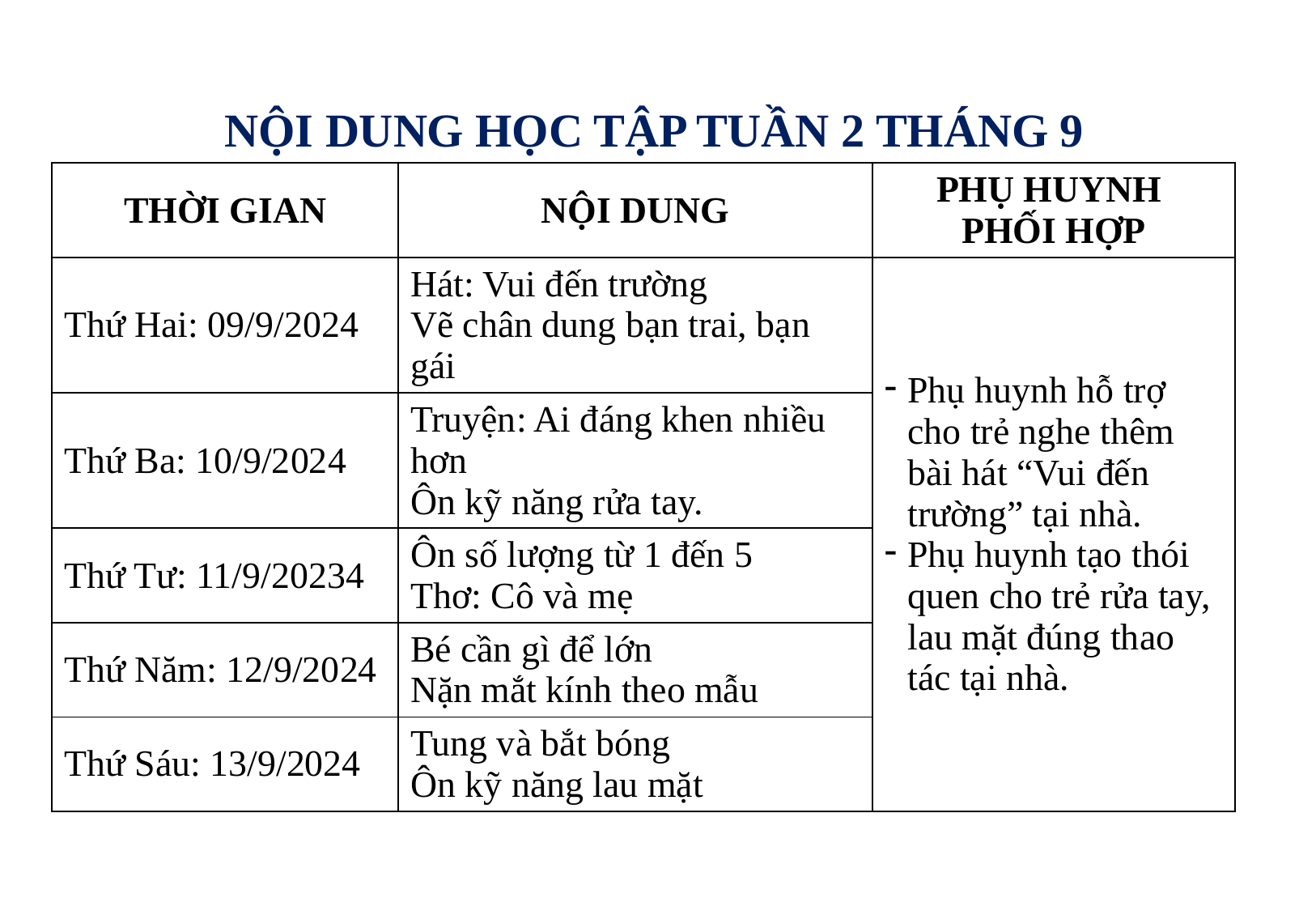

NỘI DUNG HỌC TẬP TUẦN 2 THÁNG 9
| THỜI GIAN | NỘI DUNG | PHỤ HUYNH PHỐI HỢP |
| --- | --- | --- |
| Thứ Hai: 09/9/2024 | Hát: Vui đến trường Vẽ chân dung bạn trai, bạn gái | Phụ huynh hỗ trợ cho trẻ nghe thêm bài hát “Vui đến trường” tại nhà. Phụ huynh tạo thói quen cho trẻ rửa tay, lau mặt đúng thao tác tại nhà. |
| Thứ Ba: 10/9/2024 | Truyện: Ai đáng khen nhiều hơn Ôn kỹ năng rửa tay. |  |
| Thứ Tư: 11/9/20234 | Ôn số lượng từ 1 đến 5 Thơ: Cô và mẹ |  |
| Thứ Năm: 12/9/2024 | Bé cần gì để lớn Nặn mắt kính theo mẫu |  |
| Thứ Sáu: 13/9/2024 | Tung và bắt bóng Ôn kỹ năng lau mặt |  |